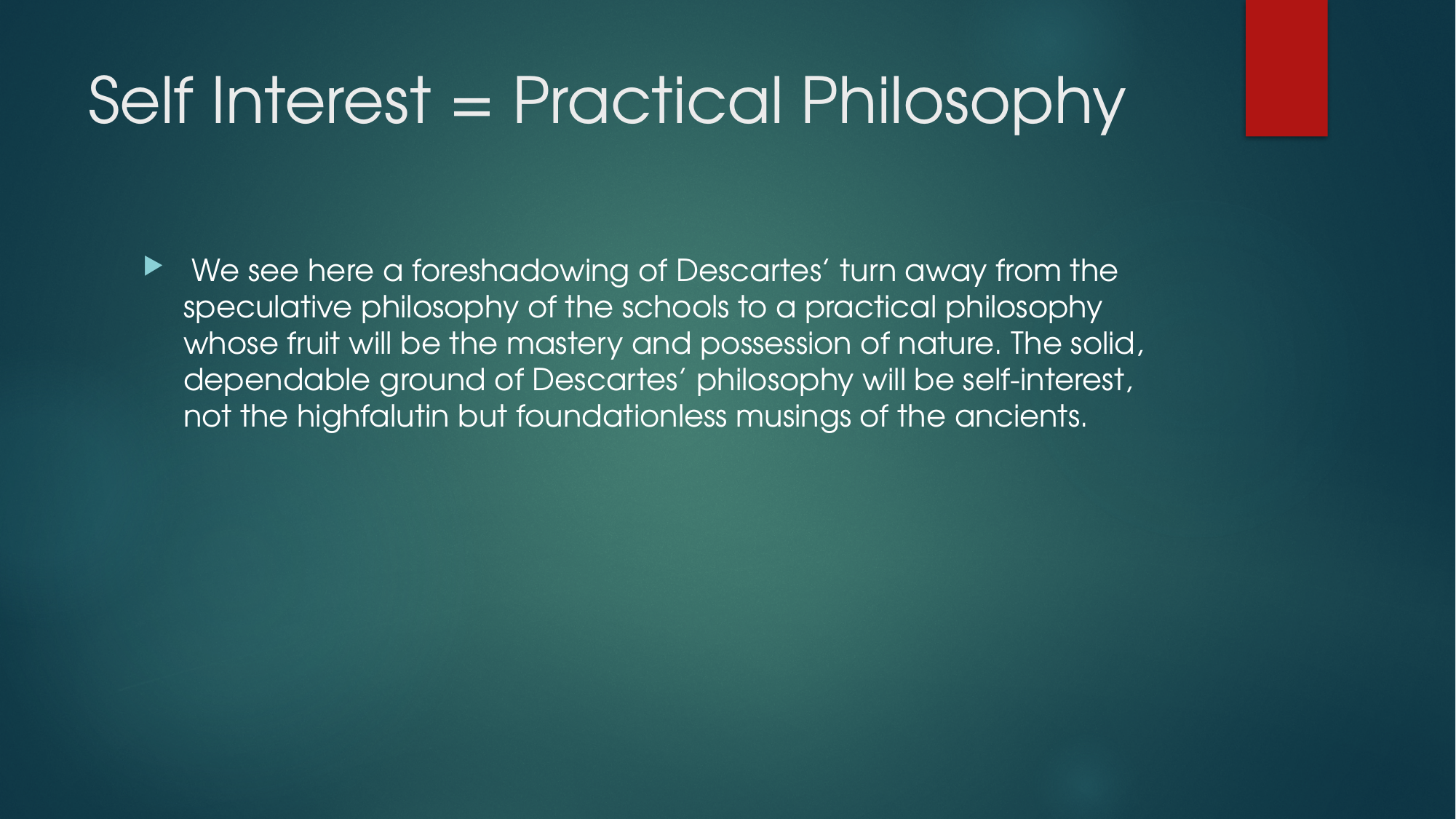

# Self Interest = Practical Philosophy
 We see here a foreshadowing of Descartes’ turn away from the speculative philosophy of the schools to a practical philosophy whose fruit will be the mastery and possession of nature. The solid, dependable ground of Descartes’ philosophy will be self-interest, not the highfalutin but foundationless musings of the ancients.